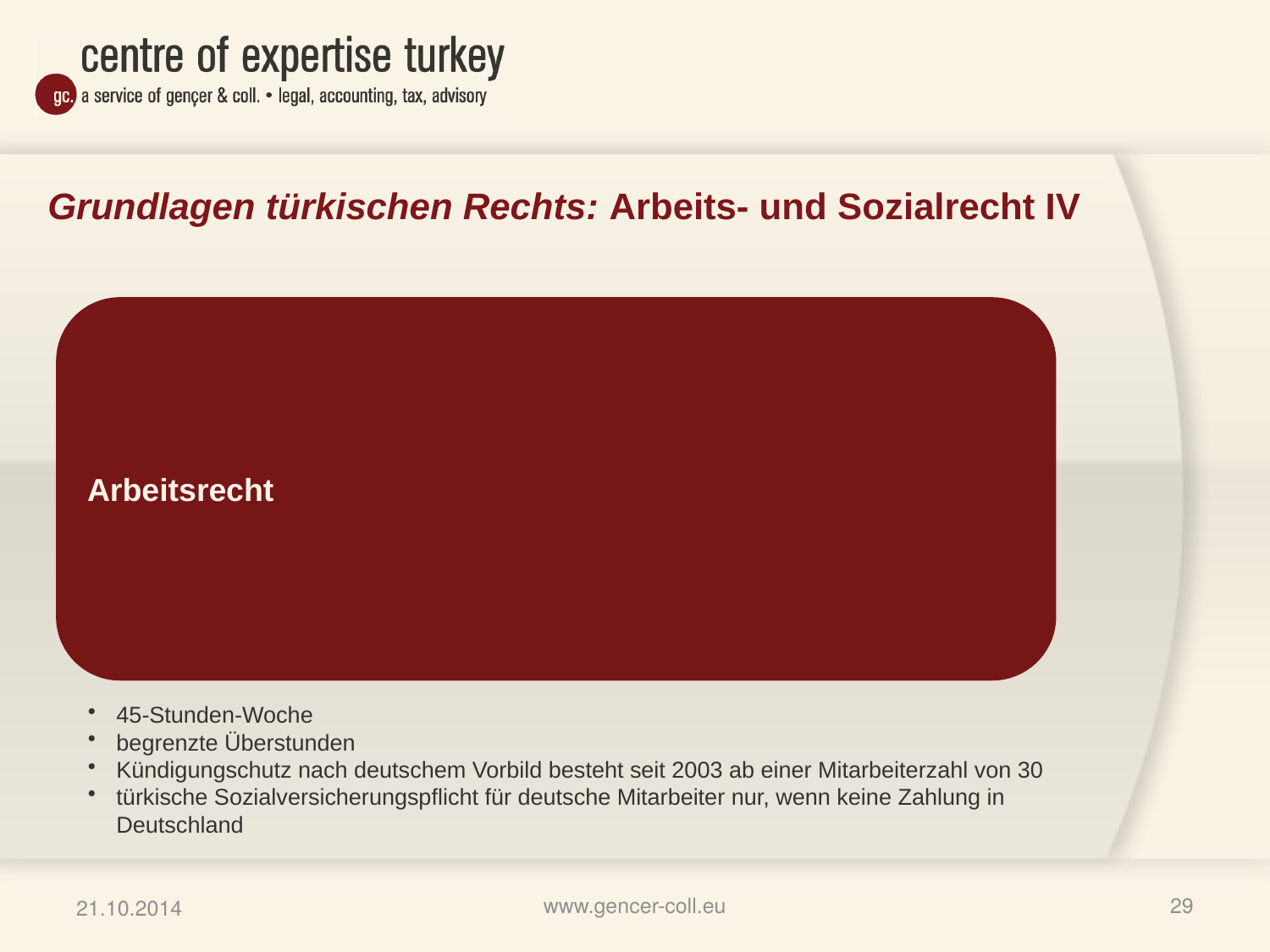

# Grundlagen türkischen Rechts: Arbeits- und Sozialrecht IV
Arbeitsrecht
45-Stunden-Woche
begrenzte Überstunden
Kündigungschutz nach deutschem Vorbild besteht seit 2003 ab einer Mitarbeiterzahl von 30
türkische Sozialversicherungspflicht für deutsche Mitarbeiter nur, wenn keine Zahlung in Deutschland
21.10.2014
www.gencer-coll.eu
29